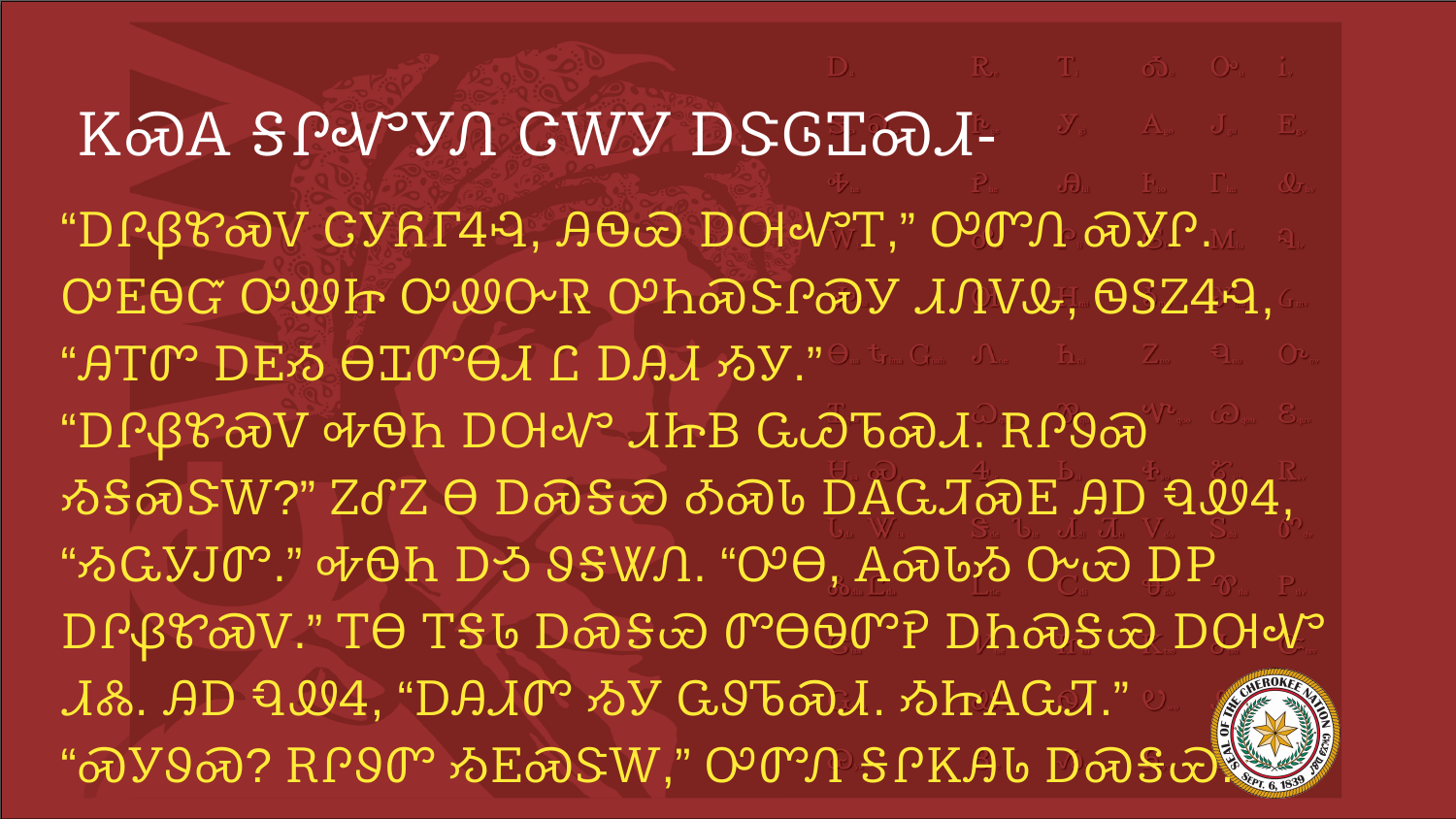

# ᏦᏍᎪ ᎦᎵᏉᎩᏁ ᏣᎳᎩ ᎠᏕᎶᏆᏍᏗ-
“ᎠᎵᏰᏑᏍᏙ ᏣᎩᏲᎱᏎᎸ, ᎯᏫᏯ ᎠᎺᏉᎢ,” ᎤᏛᏁ ᏍᎩᎵ. ᎤᎬᏫᏳ ᎤᏪᏥ ᎤᏪᏅᏒ ᎤᏂᏍᏕᎵᏍᎩ ᏗᏁᏙᎲ, ᏫᏚᏃᏎᎸ, “ᎯᎢᏛ ᎠᎬᏱ ᎾᏆᏛᎾᏗ Ꮭ ᎠᎯᏗ ᏱᎩ.”
“ᎠᎵᏰᏑᏍᏙ ᎭᏫᏂ ᎠᎺᏉ ᏗᏥᏴ ᏩᏊᏖᏍᏗ. ᎡᎵᏭᏍ ᏱᎦᏍᏕᎳ?” ᏃᎴᏃ Ꮎ ᎠᏍᎦᏯ ᎣᏍᏓ ᎠᎪᏩᏘᏍᎬ ᎯᎠ ᏄᏪᏎ, “ᏱᏩᎩᎫᏛ.” ᎭᏫᏂ ᎠᎼ ᏭᎦᏔᏁ. “ᎤᎾ, ᎪᏍᏓᏱ ᏅᏯ ᎠᏢ ᎠᎵᏰᏑᏍᏙ.” ᎢᎾ ᎢᎦᏓ ᎠᏍᎦᏯ ᏛᎾᏫᏛᎮ ᎠᏂᏍᎦᏯ ᎠᎺᏉ ᏗᏜ. ᎯᎠ ᏄᏪᏎ, “ᎠᎯᏗᏛ ᏱᎩ ᏩᏭᏖᏍᏗ. ᏱᏥᎪᏩᏘ.” “ᏍᎩᏭᏍ? ᎡᎵᏭᏛ ᏱᎬᏍᏕᎳ,” ᎤᏛᏁ ᎦᎵᏦᎯᏓ ᎠᏍᎦᏯ.